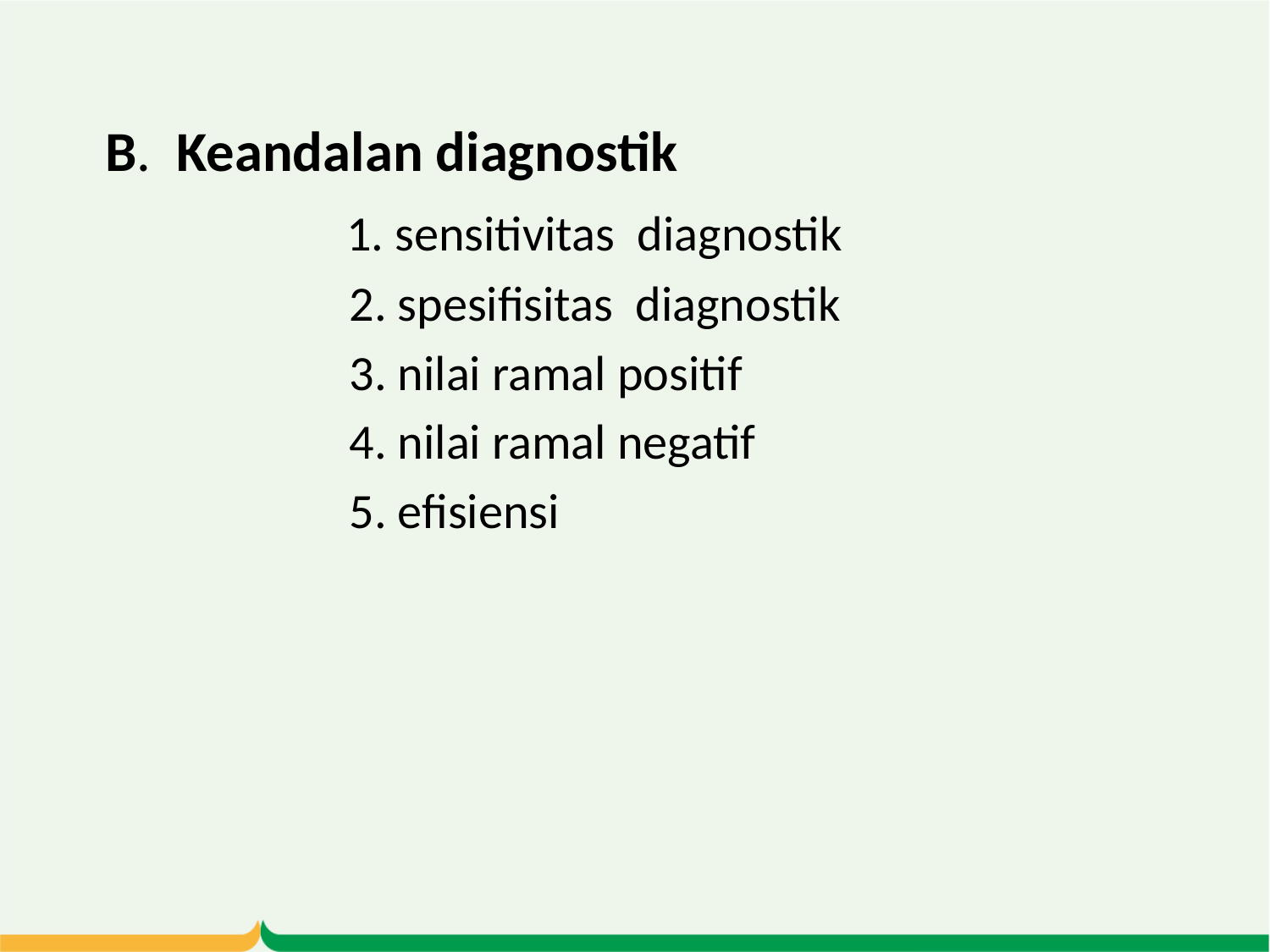

B.  Keandalan diagnostik
                     1. sensitivitas  diagnostik
                        2. spesifisitas  diagnostik
                        3. nilai ramal positif
                        4. nilai ramal negatif
                        5. efisiensi